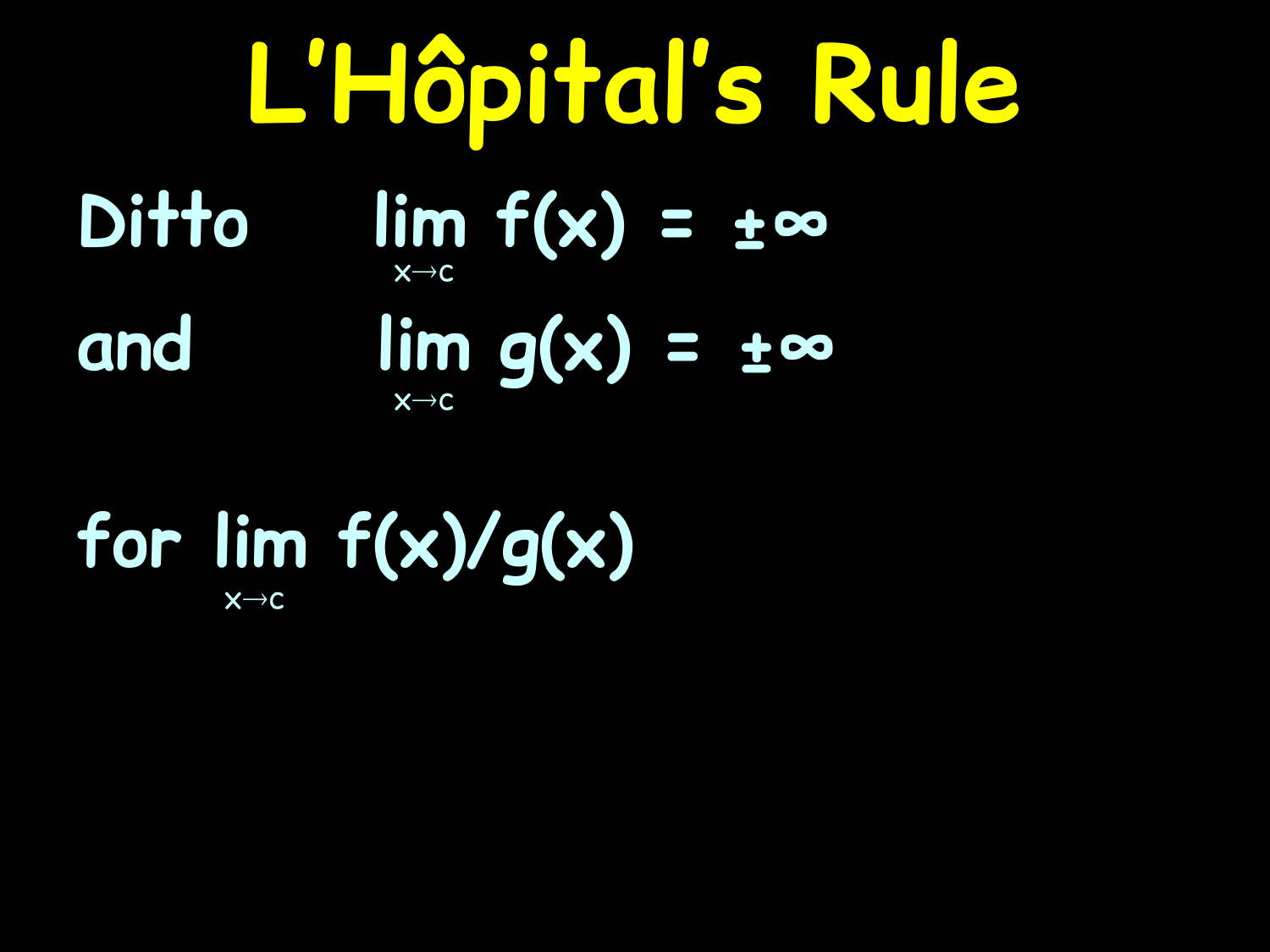

# L’Hôpital’s Rule
Ditto    lim f(x) = ±∞

and      lim g(x) = ±∞

for lim f(x)/g(x)

x→c
x→c
x→c